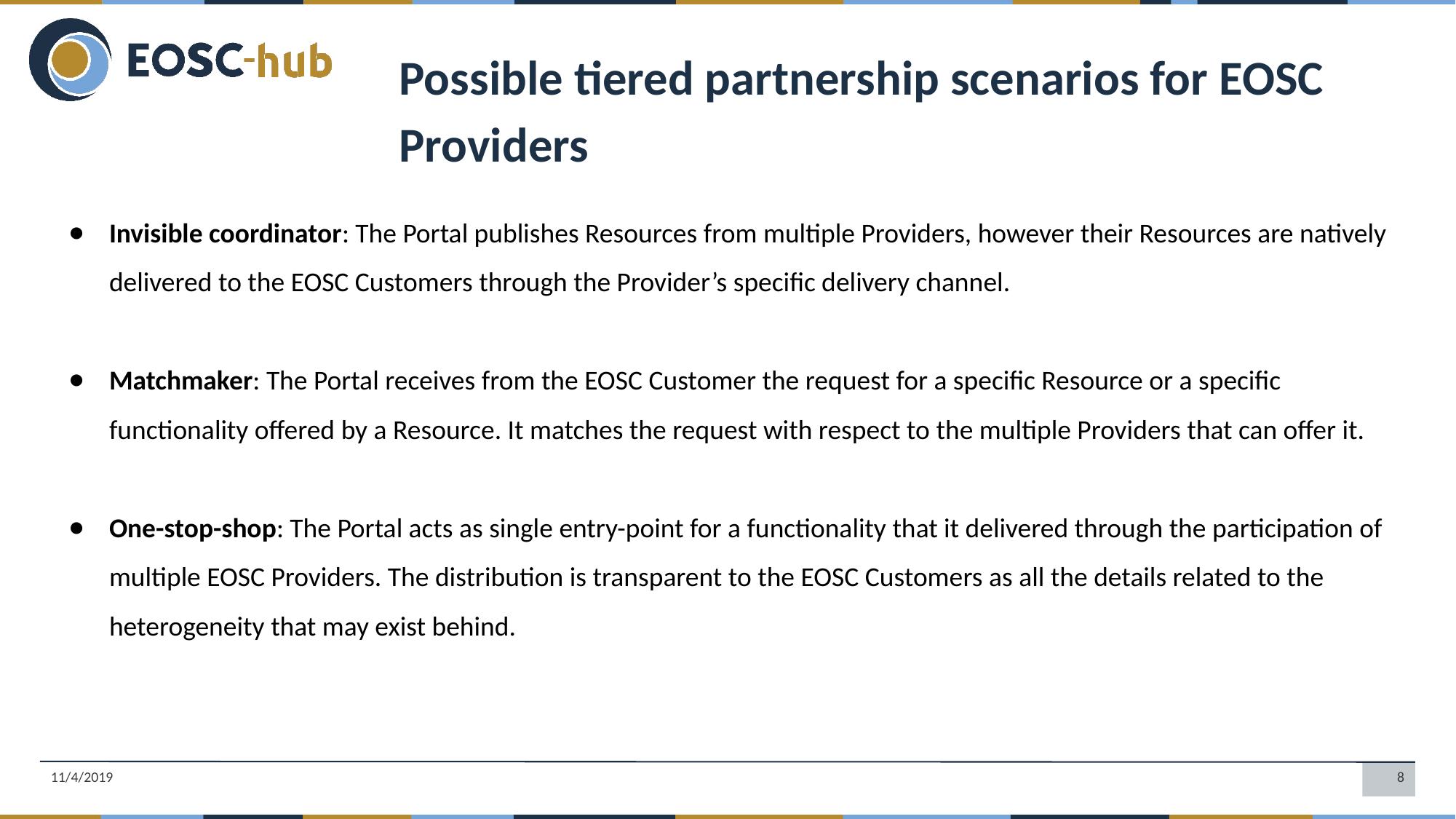

Possible tiered partnership scenarios for EOSC Providers

Invisible coordinator: The Portal publishes Resources from multiple Providers, however their Resources are natively delivered to the EOSC Customers through the Provider’s specific delivery channel.

Matchmaker: The Portal receives from the EOSC Customer the request for a specific Resource or a specific functionality offered by a Resource. It matches the request with respect to the multiple Providers that can offer it.

One-stop-shop: The Portal acts as single entry-point for a functionality that it delivered through the participation of multiple EOSC Providers. The distribution is transparent to the EOSC Customers as all the details related to the heterogeneity that may exist behind.

11/4/2019

8